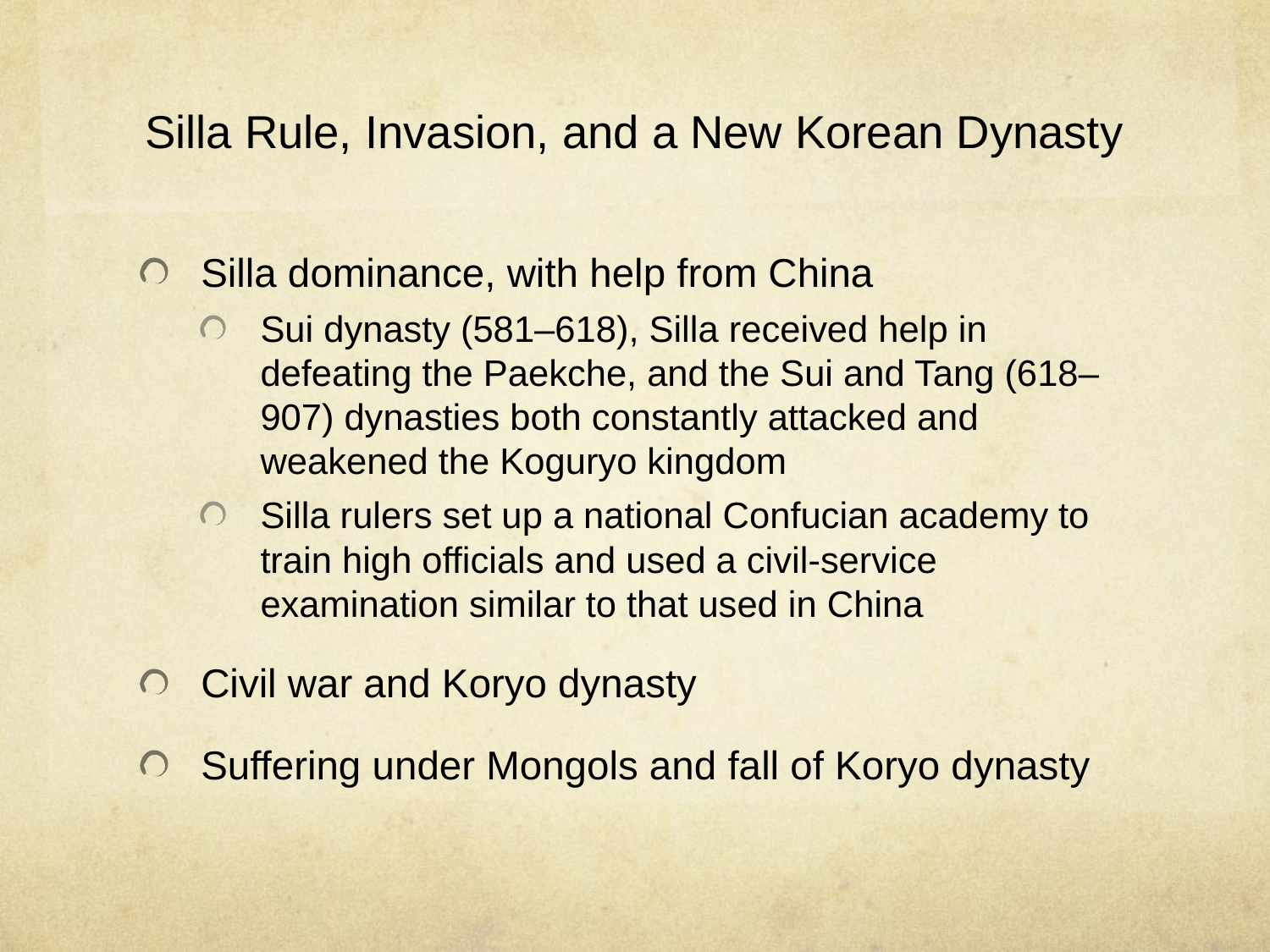

# Silla Rule, Invasion, and a New Korean Dynasty
Silla dominance, with help from China
Sui dynasty (581–618), Silla received help in defeating the Paekche, and the Sui and Tang (618–907) dynasties both constantly attacked and weakened the Koguryo kingdom
Silla rulers set up a national Confucian academy to train high officials and used a civil-service examination similar to that used in China
Civil war and Koryo dynasty
Suffering under Mongols and fall of Koryo dynasty